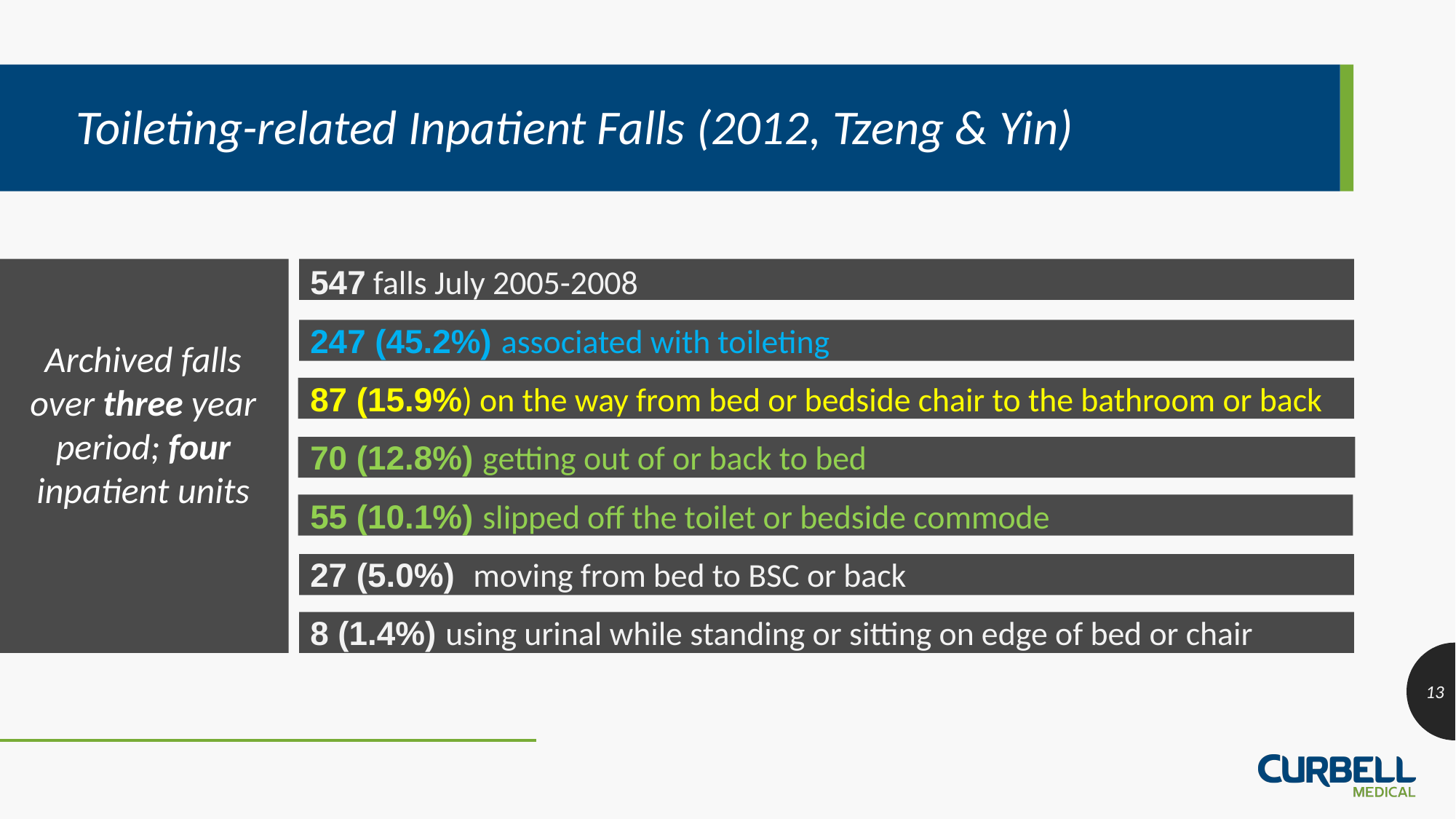

# Toileting-related Inpatient Falls (2012, Tzeng & Yin)
547 falls July 2005-2008
247 (45.2%) associated with toileting
87 (15.9%) on the way from bed or bedside chair to the bathroom or back
70 (12.8%) getting out of or back to bed
55 (10.1%) slipped off the toilet or bedside commode
27 (5.0%)  moving from bed to BSC or back
8 (1.4%) using urinal while standing or sitting on edge of bed or chair

Archived falls over three year period; four inpatient units

13